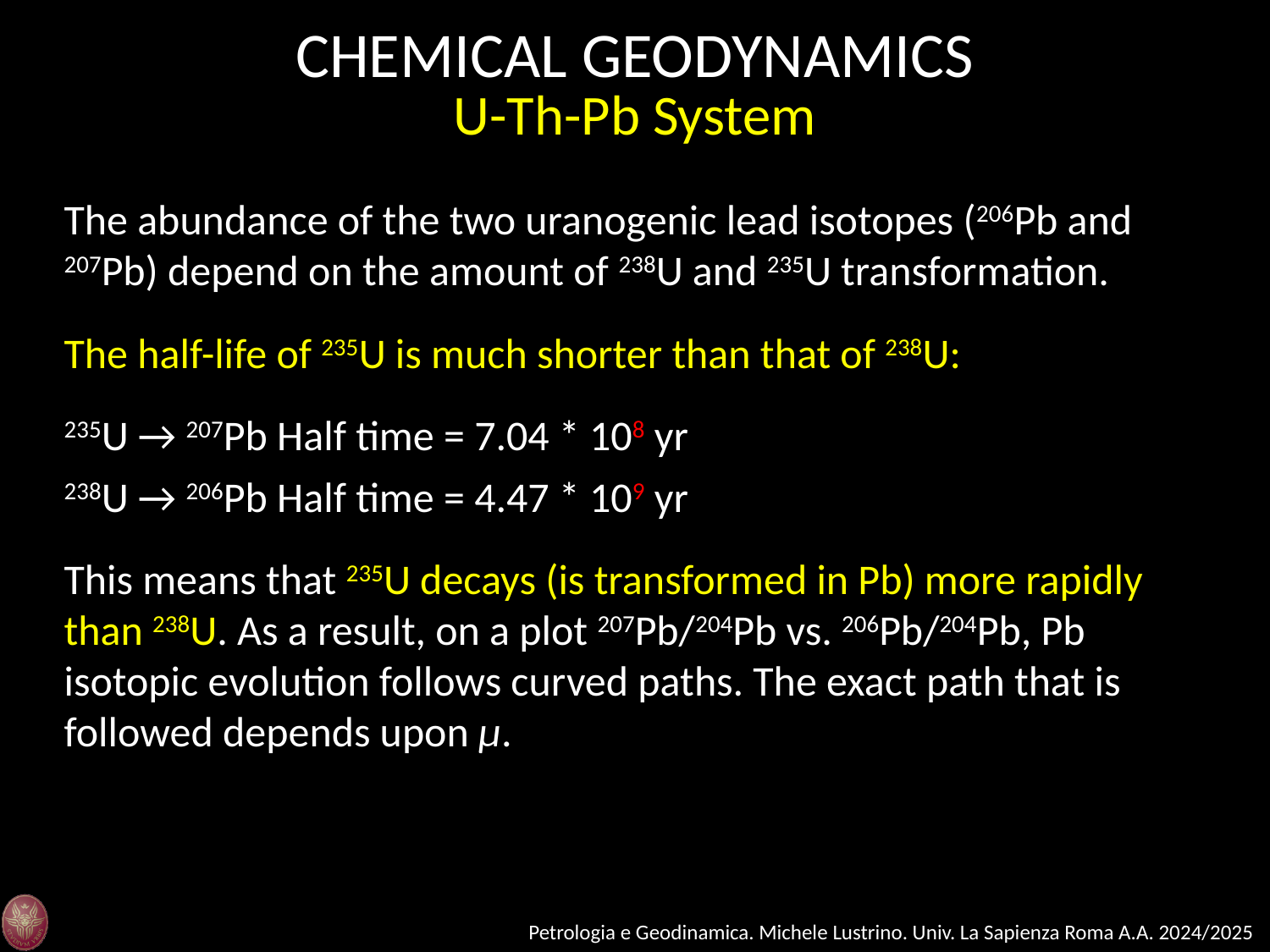

CHEMICAL GEODYNAMICS
U-Th-Pb System
The abundance of the two uranogenic lead isotopes (206Pb and 207Pb) depend on the amount of 238U and 235U transformation.
The half-life of 235U is much shorter than that of 238U:
235U → 207Pb Half time = 7.04 * 108 yr
238U → 206Pb Half time = 4.47 * 109 yr
This means that 235U decays (is transformed in Pb) more rapidly than 238U. As a result, on a plot 207Pb/204Pb vs. 206Pb/204Pb, Pb isotopic evolution follows curved paths. The exact path that is followed depends upon μ.